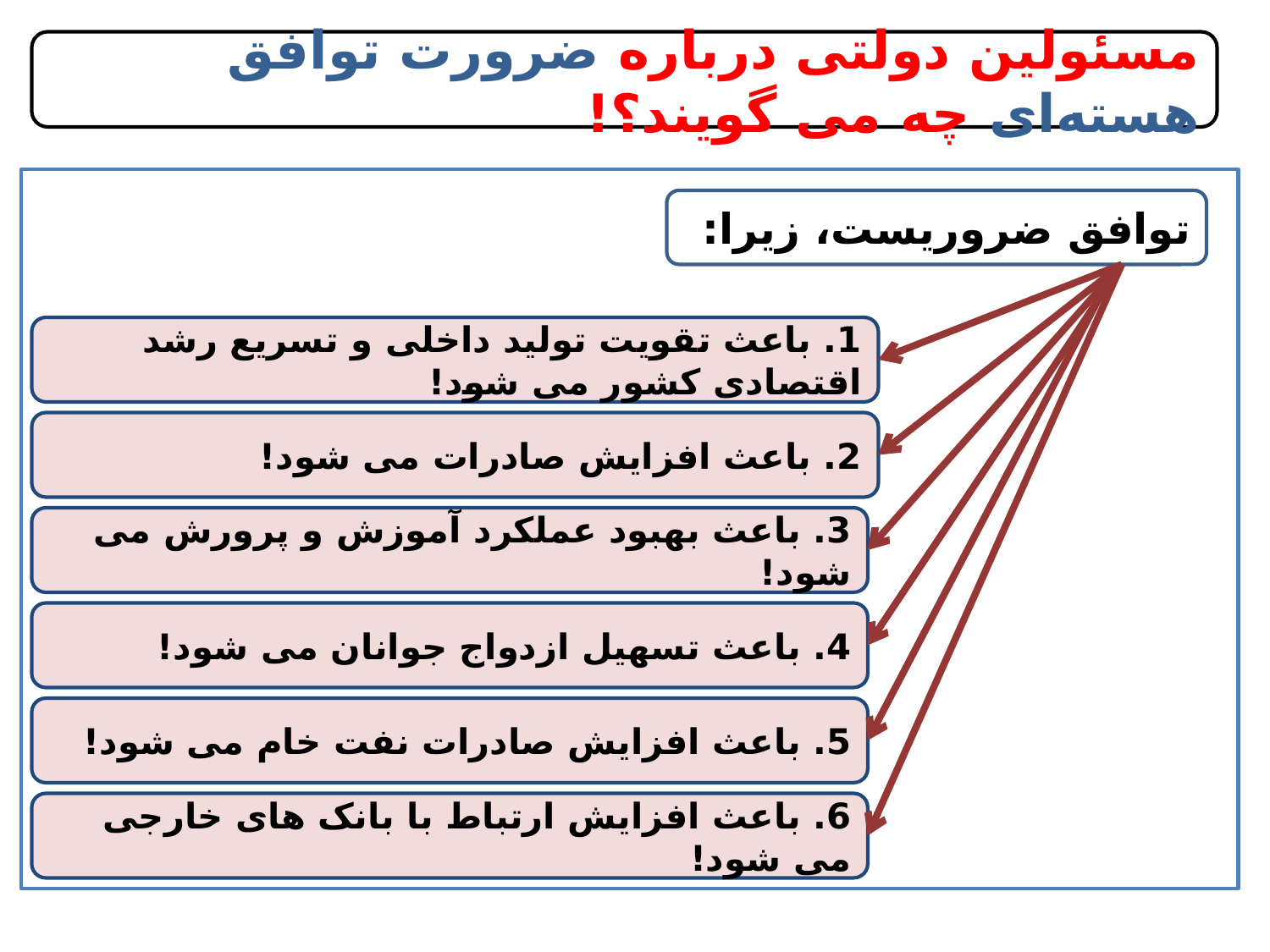

مسئولین دولتی درباره ضرورت توافق هسته‌ای چه می گویند؟!

توافق ضروریست، زیرا:
1. باعث تقویت تولید داخلی و تسریع رشد اقتصادی کشور می شود!
2. باعث افزایش صادرات می شود!
3. باعث بهبود عملکرد آموزش و پرورش می شود!
4. باعث تسهیل ازدواج جوانان می شود!
5. باعث افزایش صادرات نفت خام می شود!
6. باعث افزایش ارتباط با بانک های خارجی می شود!